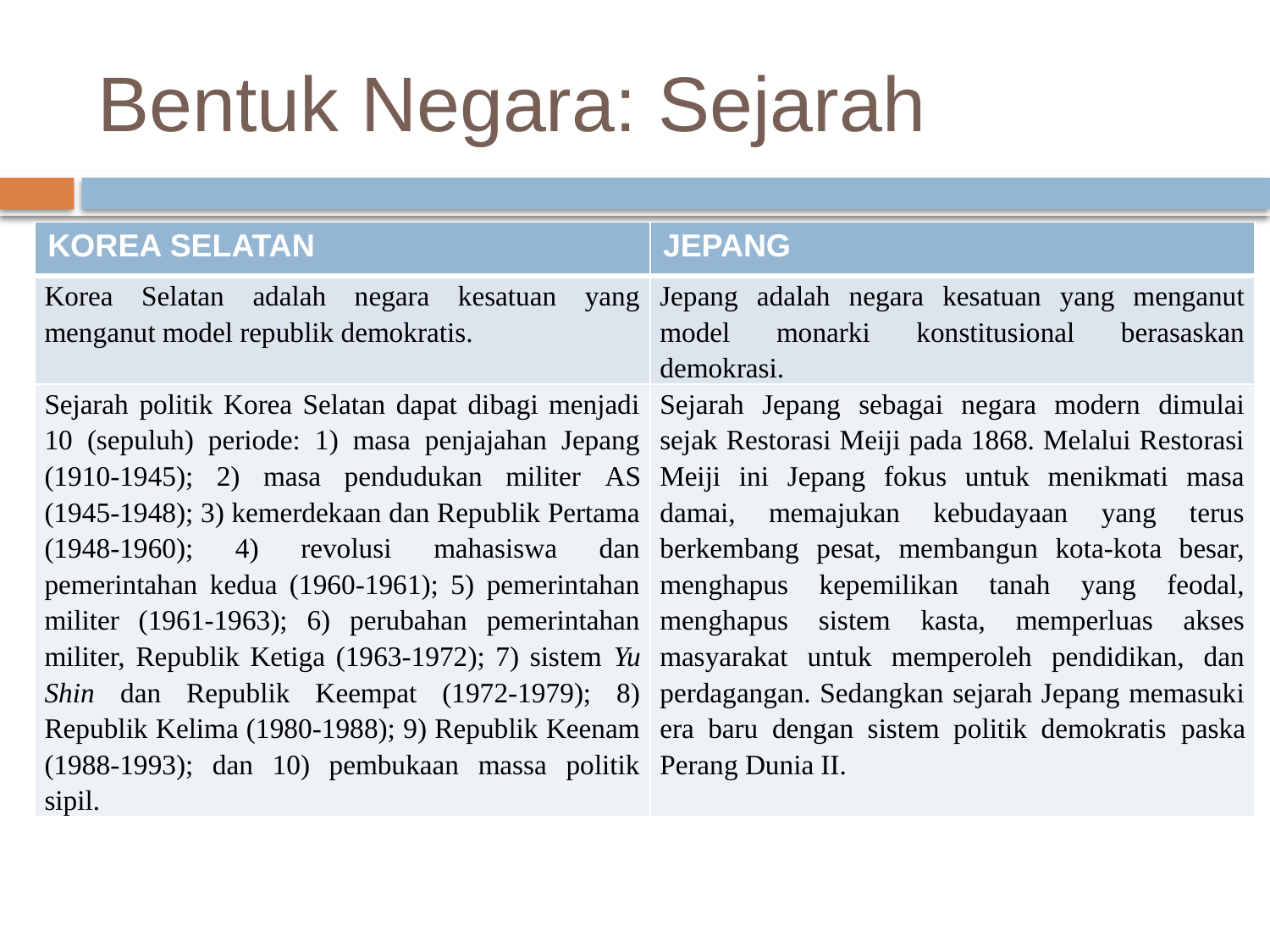

# Bentuk Negara: Sejarah
| KOREA SELATAN | JEPANG |
| --- | --- |
| Korea Selatan adalah negara kesatuan yang menganut model republik demokratis. | Jepang adalah negara kesatuan yang menganut model monarki konstitusional berasaskan demokrasi. |
| Sejarah politik Korea Selatan dapat dibagi menjadi 10 (sepuluh) periode: 1) masa penjajahan Jepang (1910-1945); 2) masa pendudukan militer AS (1945-1948); 3) kemerdekaan dan Republik Pertama (1948-1960); 4) revolusi mahasiswa dan pemerintahan kedua (1960-1961); 5) pemerintahan militer (1961-1963); 6) perubahan pemerintahan militer, Republik Ketiga (1963-1972); 7) sistem Yu Shin dan Republik Keempat (1972-1979); 8) Republik Kelima (1980-1988); 9) Republik Keenam (1988-1993); dan 10) pembukaan massa politik sipil. | Sejarah Jepang sebagai negara modern dimulai sejak Restorasi Meiji pada 1868. Melalui Restorasi Meiji ini Jepang fokus untuk menikmati masa damai, memajukan kebudayaan yang terus berkembang pesat, membangun kota-kota besar, menghapus kepemilikan tanah yang feodal, menghapus sistem kasta, memperluas akses masyarakat untuk memperoleh pendidikan, dan perdagangan. Sedangkan sejarah Jepang memasuki era baru dengan sistem politik demokratis paska Perang Dunia II. |